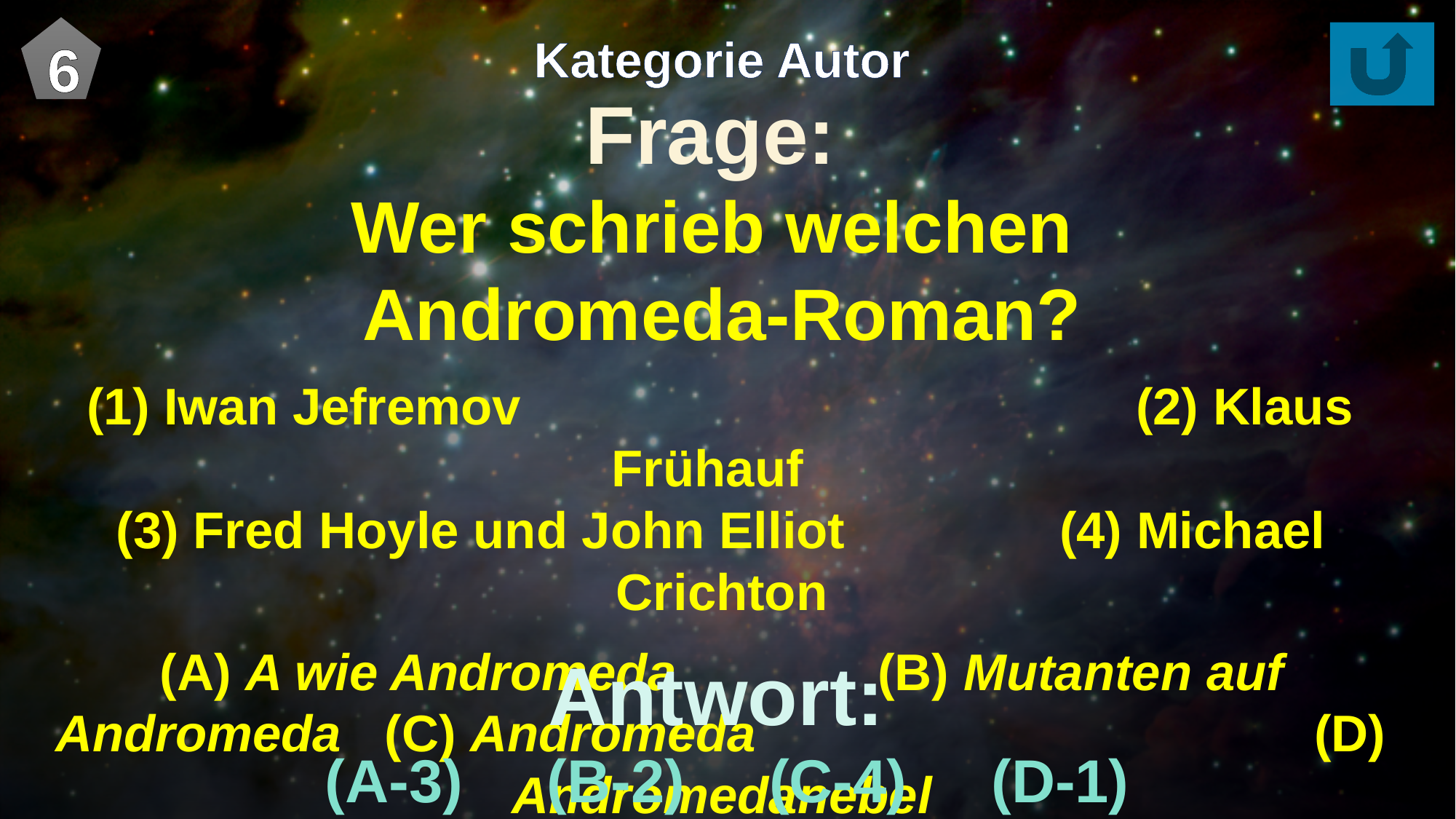

6
Kategorie Autor

Frage:
Wer schrieb welchen
Andromeda-Roman?
(1) Iwan Jefremov                                           (2) Klaus Frühauf
(3) Fred Hoyle und John Elliot               (4) Michael Crichton
(A) A wie Andromeda              (B) Mutanten auf Andromeda   (C) Andromeda                                       (D) Andromedanebel
Antwort:
(A-3)     (B-2)     (C-4)     (D-1)